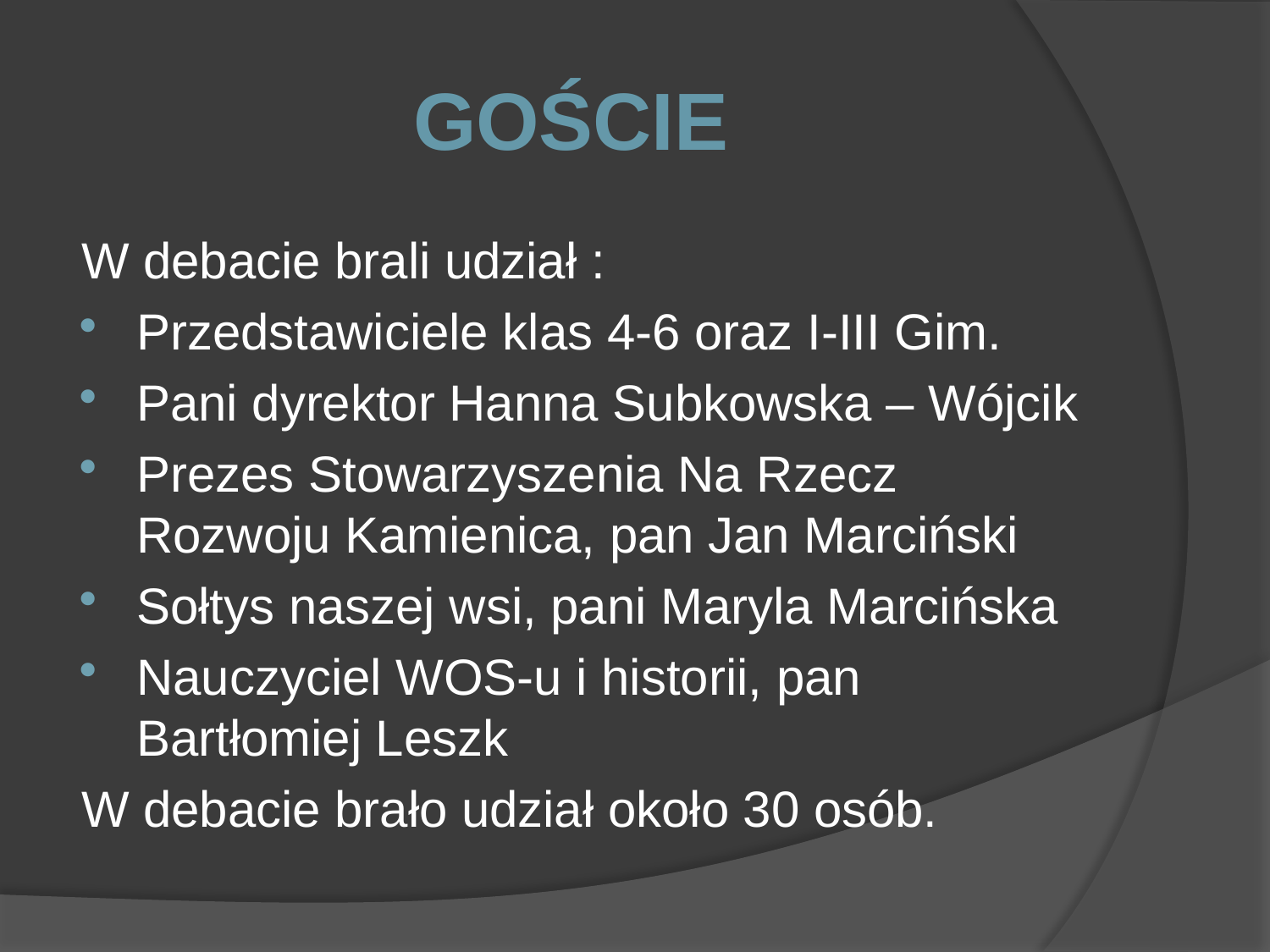

# Goście
W debacie brali udział :
Przedstawiciele klas 4-6 oraz I-III Gim.
Pani dyrektor Hanna Subkowska – Wójcik
Prezes Stowarzyszenia Na Rzecz Rozwoju Kamienica, pan Jan Marciński
Sołtys naszej wsi, pani Maryla Marcińska
Nauczyciel WOS-u i historii, pan Bartłomiej Leszk
W debacie brało udział około 30 osób.